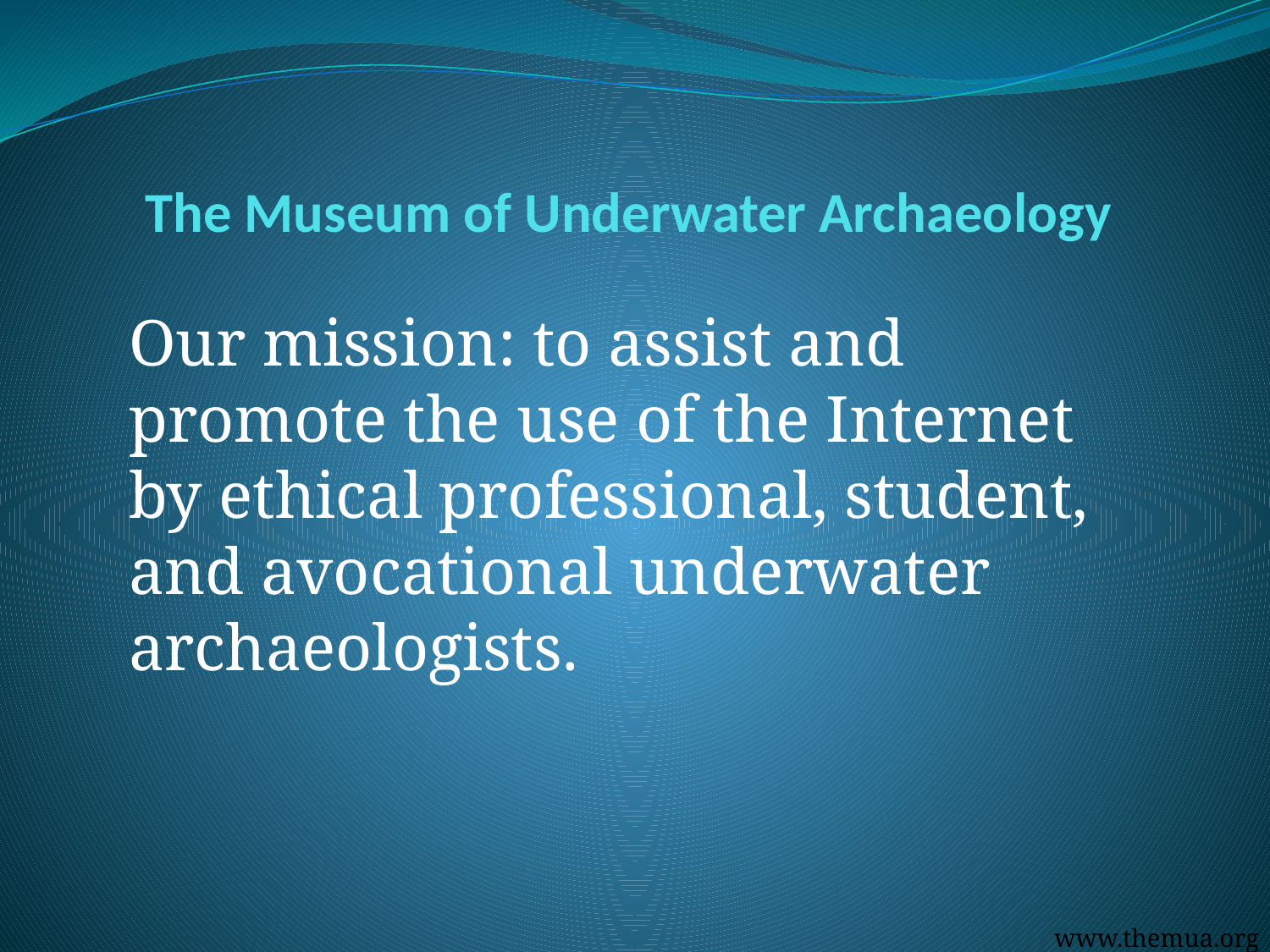

# The Museum of Underwater Archaeology
Our mission: to assist and promote the use of the Internet by ethical professional, student, and avocational underwater archaeologists.
www.themua.org